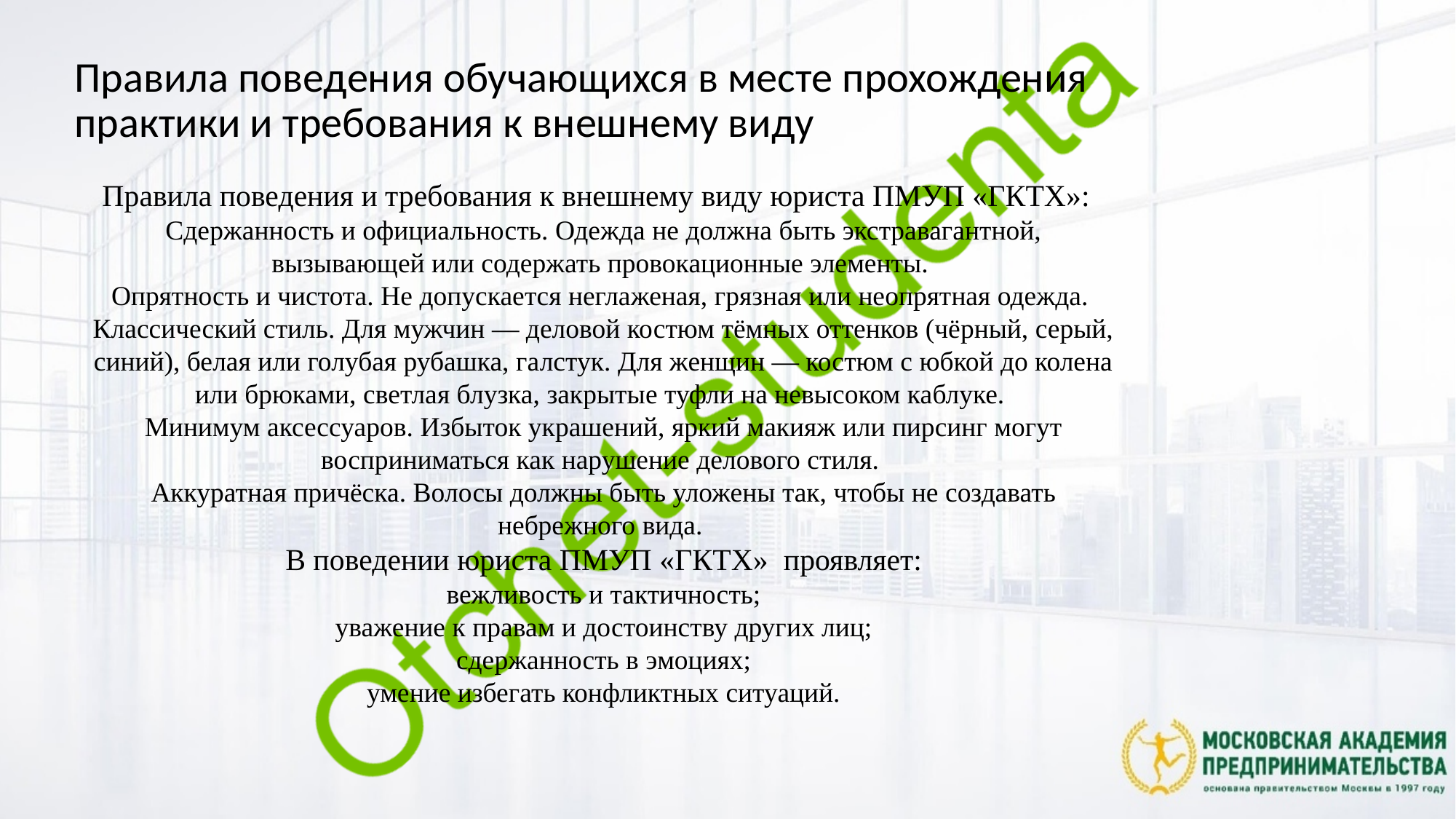

# Правила поведения обучающихся в месте прохождения практики и требования к внешнему виду
Правила поведения и требования к внешнему виду юриста ПМУП «ГКТХ»:
Сдержанность и официальность. Одежда не должна быть экстравагантной, вызывающей или содержать провокационные элементы.
Опрятность и чистота. Не допускается неглаженая, грязная или неопрятная одежда.
Классический стиль. Для мужчин — деловой костюм тёмных оттенков (чёрный, серый, синий), белая или голубая рубашка, галстук. Для женщин — костюм с юбкой до колена или брюками, светлая блузка, закрытые туфли на невысоком каблуке.
Минимум аксессуаров. Избыток украшений, яркий макияж или пирсинг могут восприниматься как нарушение делового стиля.
Аккуратная причёска. Волосы должны быть уложены так, чтобы не создавать небрежного вида.
В поведении юриста ПМУП «ГКТХ»  проявляет:
вежливость и тактичность;
уважение к правам и достоинству других лиц;
сдержанность в эмоциях;
умение избегать конфликтных ситуаций.